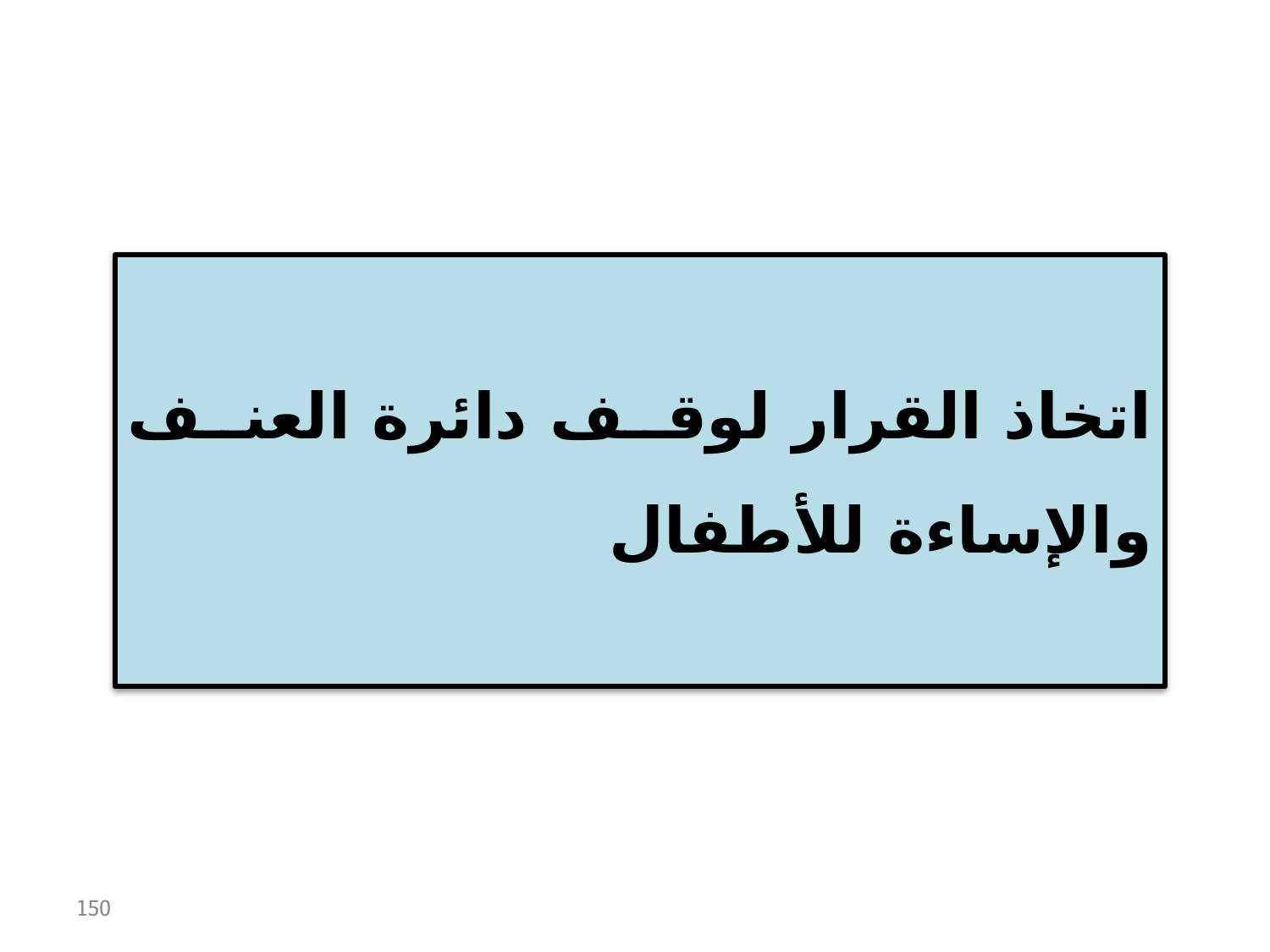

اتخاذ القرار لوقف دائرة العنف والإساءة للأطفال

150